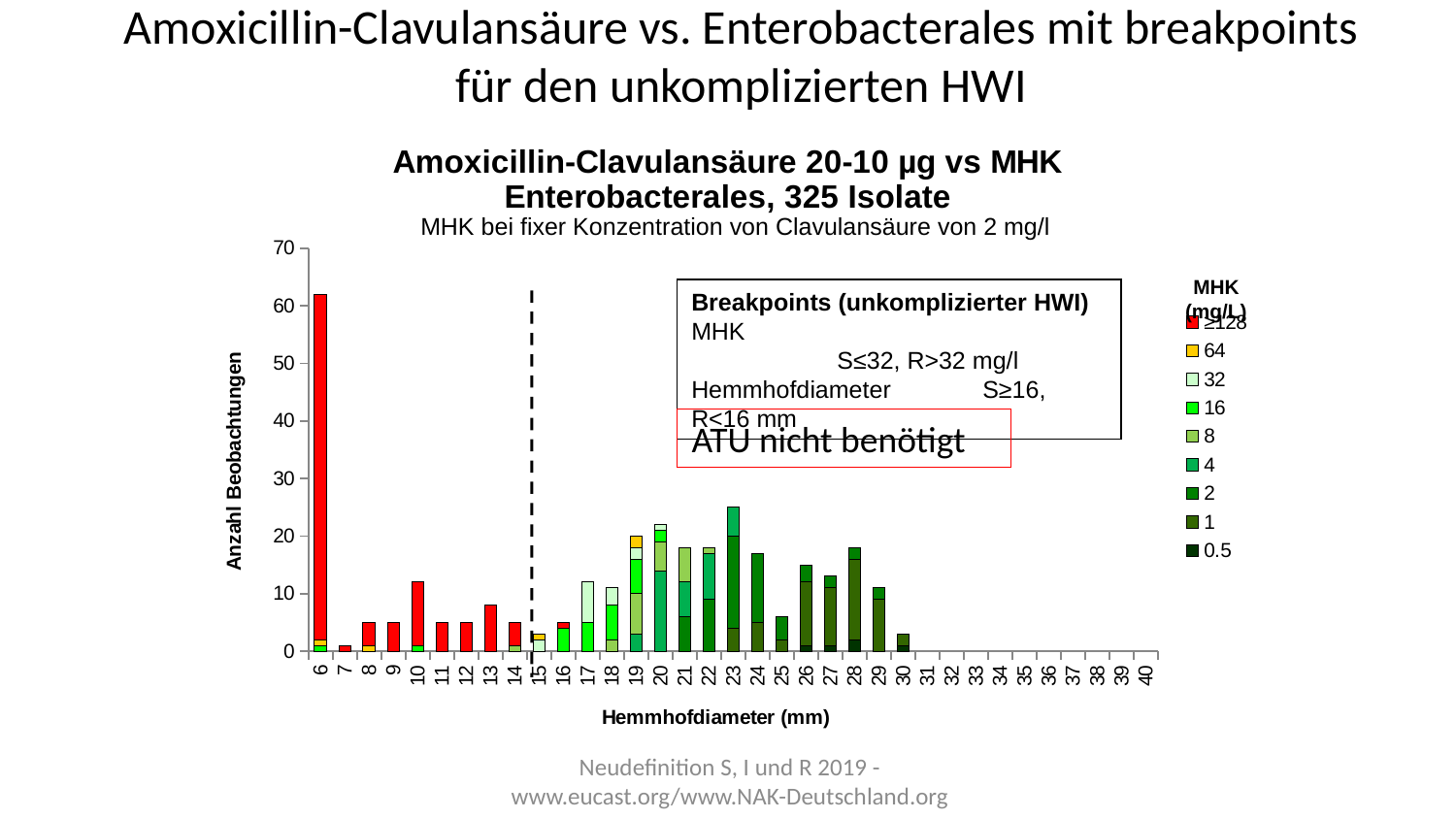

# Amoxicillin-Clavulansäure vs. Enterobacterales mit breakpoints für den unkomplizierten HWI

### Chart: Amoxicillin-Clavulansäure 20-10 µg vs MHK
Enterobacterales, 325 Isolate

| Category | 0.5 | 1 | 2 | 4 | 8 | 16 | 32 | 64 | ≥128 |
|---|---|---|---|---|---|---|---|---|---|
| 6 | None | None | None | None | None | 1.0 | None | 1.0 | 60.0 |
| 7 | None | None | None | None | None | None | None | None | 1.0 |
| 8 | None | None | None | None | None | None | None | 1.0 | 4.0 |
| 9 | None | None | None | None | None | None | None | None | 5.0 |
| 10 | None | None | None | None | None | 1.0 | None | None | 11.0 |
| 11 | None | None | None | None | None | None | None | None | 5.0 |
| 12 | None | None | None | None | None | None | None | None | 5.0 |
| 13 | None | None | None | None | None | None | None | None | 8.0 |
| 14 | None | None | None | None | 1.0 | None | None | None | 4.0 |
| 15 | None | None | None | None | None | None | 2.0 | 1.0 | None |
| 16 | None | None | None | None | None | 4.0 | None | None | 1.0 |
| 17 | None | None | None | None | None | 5.0 | 7.0 | None | None |
| 18 | None | None | None | None | 2.0 | 6.0 | 3.0 | None | None |
| 19 | None | None | None | 3.0 | 7.0 | 6.0 | 2.0 | 2.0 | None |
| 20 | None | None | None | 14.0 | 5.0 | 2.0 | 1.0 | None | None |
| 21 | None | None | 6.0 | 6.0 | 6.0 | None | None | None | None |
| 22 | None | None | 9.0 | 8.0 | 1.0 | None | None | None | None |
| 23 | None | 4.0 | 16.0 | 5.0 | None | None | None | None | None |
| 24 | None | 5.0 | 12.0 | None | None | None | None | None | None |
| 25 | None | 2.0 | 4.0 | None | None | None | None | None | None |
| 26 | 1.0 | 11.0 | 3.0 | None | None | None | None | None | None |
| 27 | 1.0 | 10.0 | 2.0 | None | None | None | None | None | None |
| 28 | 2.0 | 14.0 | 2.0 | None | None | None | None | None | None |
| 29 | None | 9.0 | 2.0 | None | None | None | None | None | None |
| 30 | 1.0 | 2.0 | None | None | None | None | None | None | None |
| 31 | None | None | None | None | None | None | None | None | None |
| 32 | None | None | None | None | None | None | None | None | None |
| 33 | None | None | None | None | None | None | None | None | None |
| 34 | None | None | None | None | None | None | None | None | None |
| 35 | None | None | None | None | None | None | None | None | None |
| 36 | None | None | None | None | None | None | None | None | None |
| 37 | None | None | None | None | None | None | None | None | None |
| 38 | None | None | None | None | None | None | None | None | None |
| 39 | None | None | None | None | None | None | None | None | None |
| 40 | None | None | None | None | None | None | None | None | None |
MHK bei fixer Konzentration von Clavulansäure von 2 mg/l
MHK
(mg/L)
Breakpoints (unkomplizierter HWI)
MHK 			S≤32, R>32 mg/l
Hemmhofdiameter	S≥16, R<16 mm

ATU nicht benötigt
Neudefinition S, I und R 2019 - www.eucast.org/www.NAK-Deutschland.org